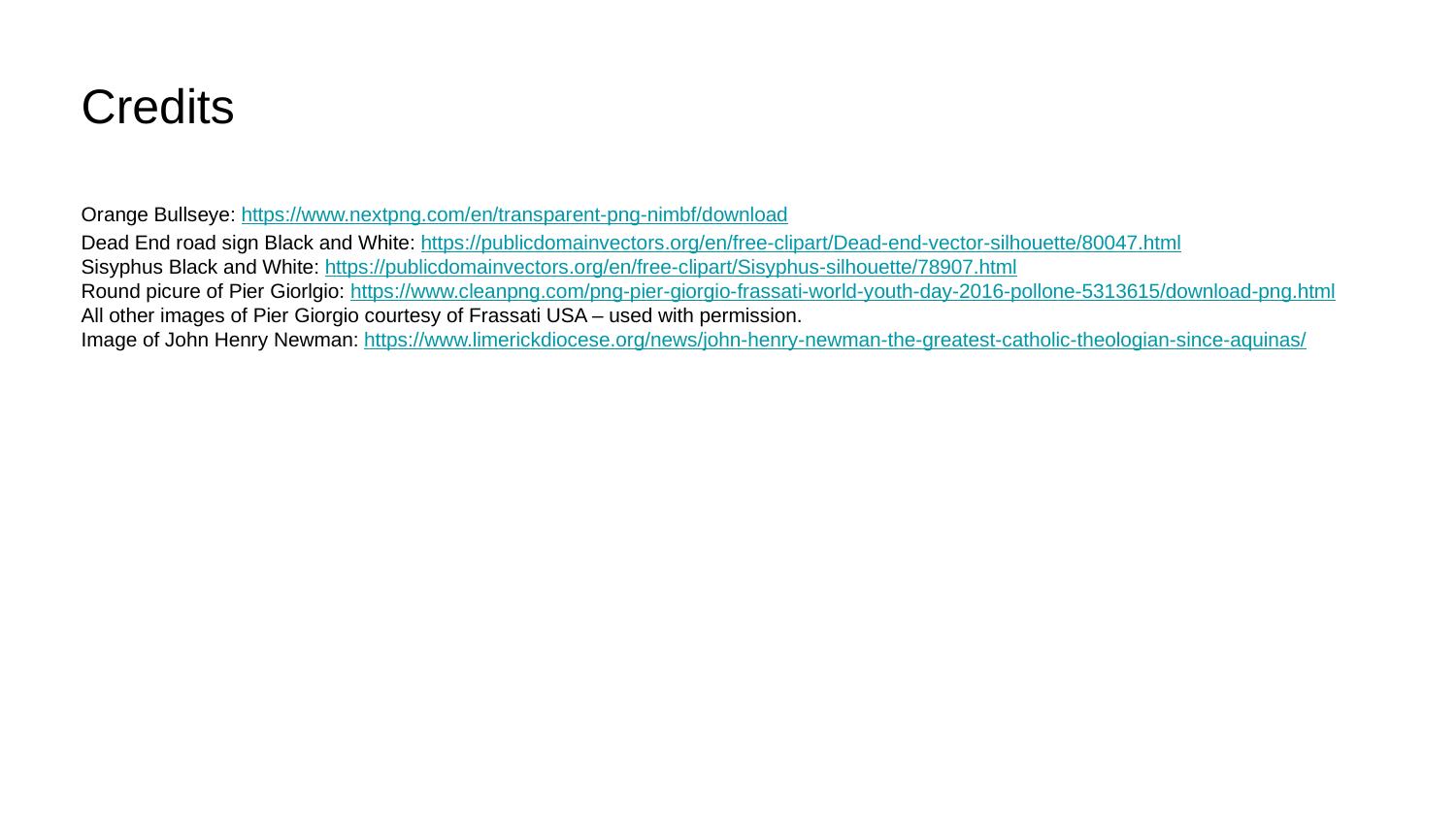

# Credits
Orange Bullseye: https://www.nextpng.com/en/transparent-png-nimbf/download
Dead End road sign Black and White: https://publicdomainvectors.org/en/free-clipart/Dead-end-vector-silhouette/80047.html
Sisyphus Black and White: https://publicdomainvectors.org/en/free-clipart/Sisyphus-silhouette/78907.html
Round picure of Pier Giorlgio: https://www.cleanpng.com/png-pier-giorgio-frassati-world-youth-day-2016-pollone-5313615/download-png.html
All other images of Pier Giorgio courtesy of Frassati USA – used with permission.
Image of John Henry Newman: https://www.limerickdiocese.org/news/john-henry-newman-the-greatest-catholic-theologian-since-aquinas/